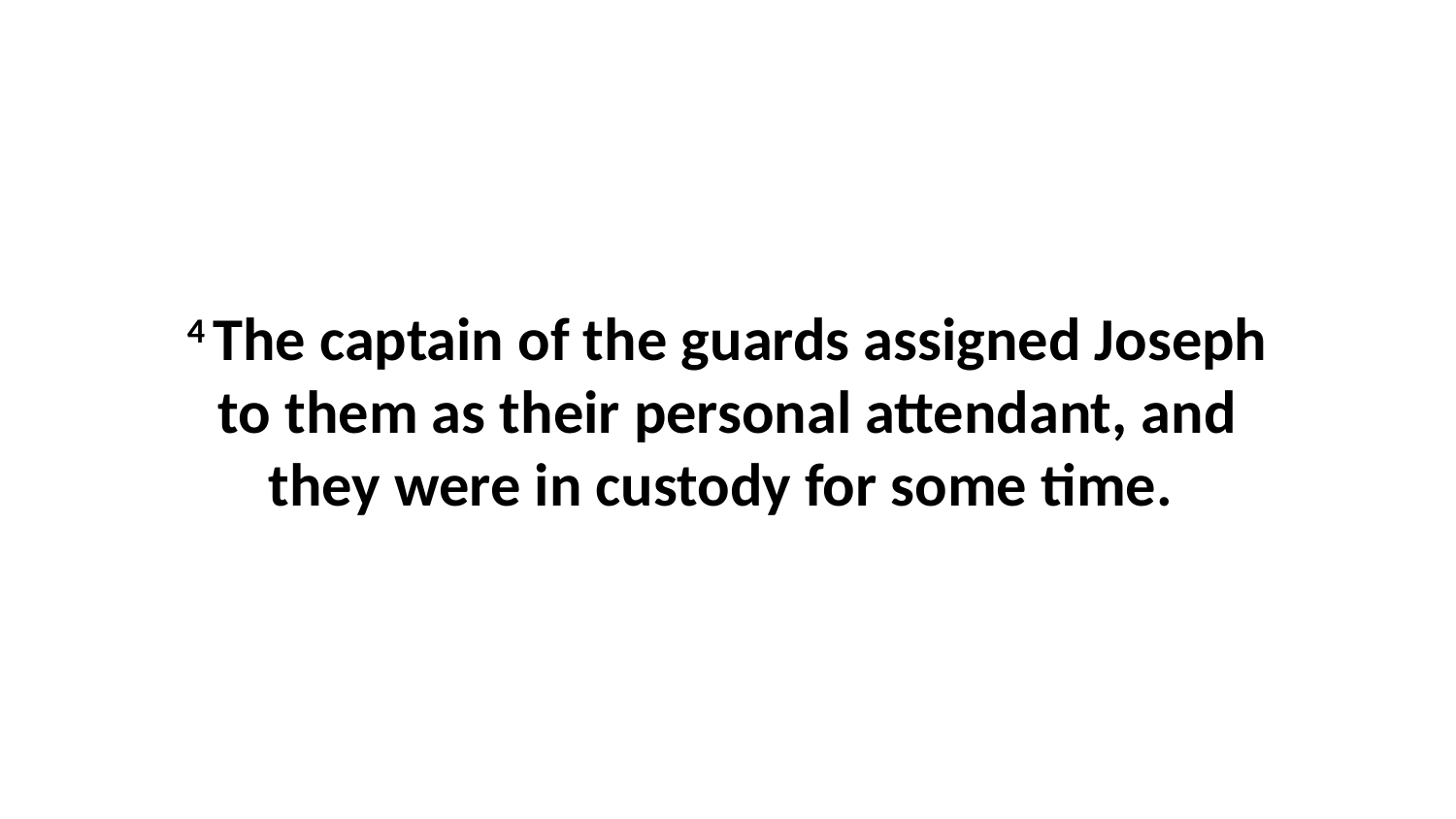

4 The captain of the guards assigned Joseph to them as their personal attendant, and they were in custody for some time.